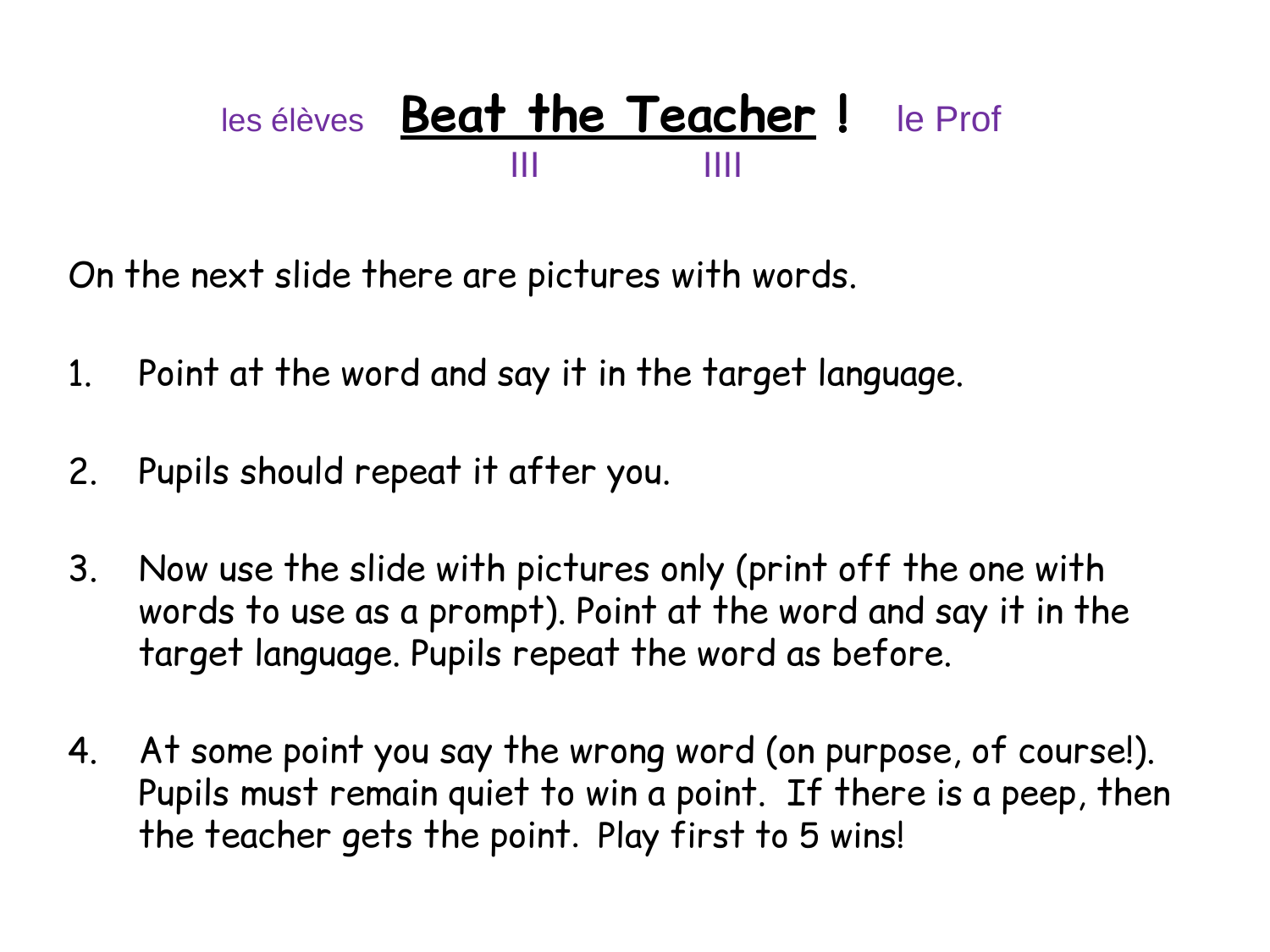

# les élèves    Beat the Teacher ! 	le Prof III					   		IIII
On the next slide there are pictures with words.

Point at the word and say it in the target language.

Pupils should repeat it after you.

Now use the slide with pictures only (print off the one with words to use as a prompt). Point at the word and say it in the target language. Pupils repeat the word as before.

At some point you say the wrong word (on purpose, of course!).  Pupils must remain quiet to win a point.  If there is a peep, then the teacher gets the point.  Play first to 5 wins!